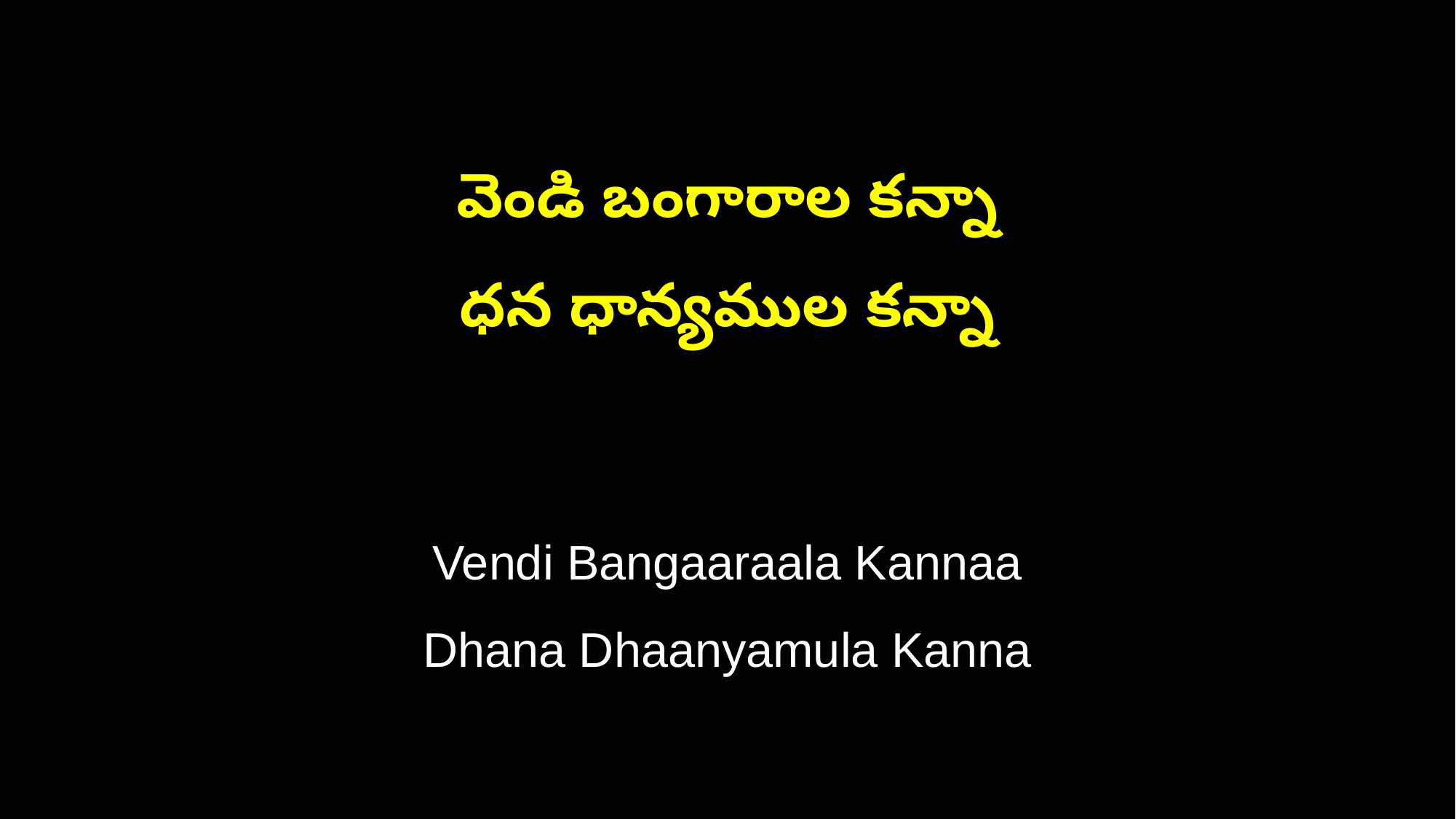

వెండి బంగారాల కన్నా
ధన ధాన్యముల కన్నా
Vendi Bangaaraala Kannaa
Dhana Dhaanyamula Kanna